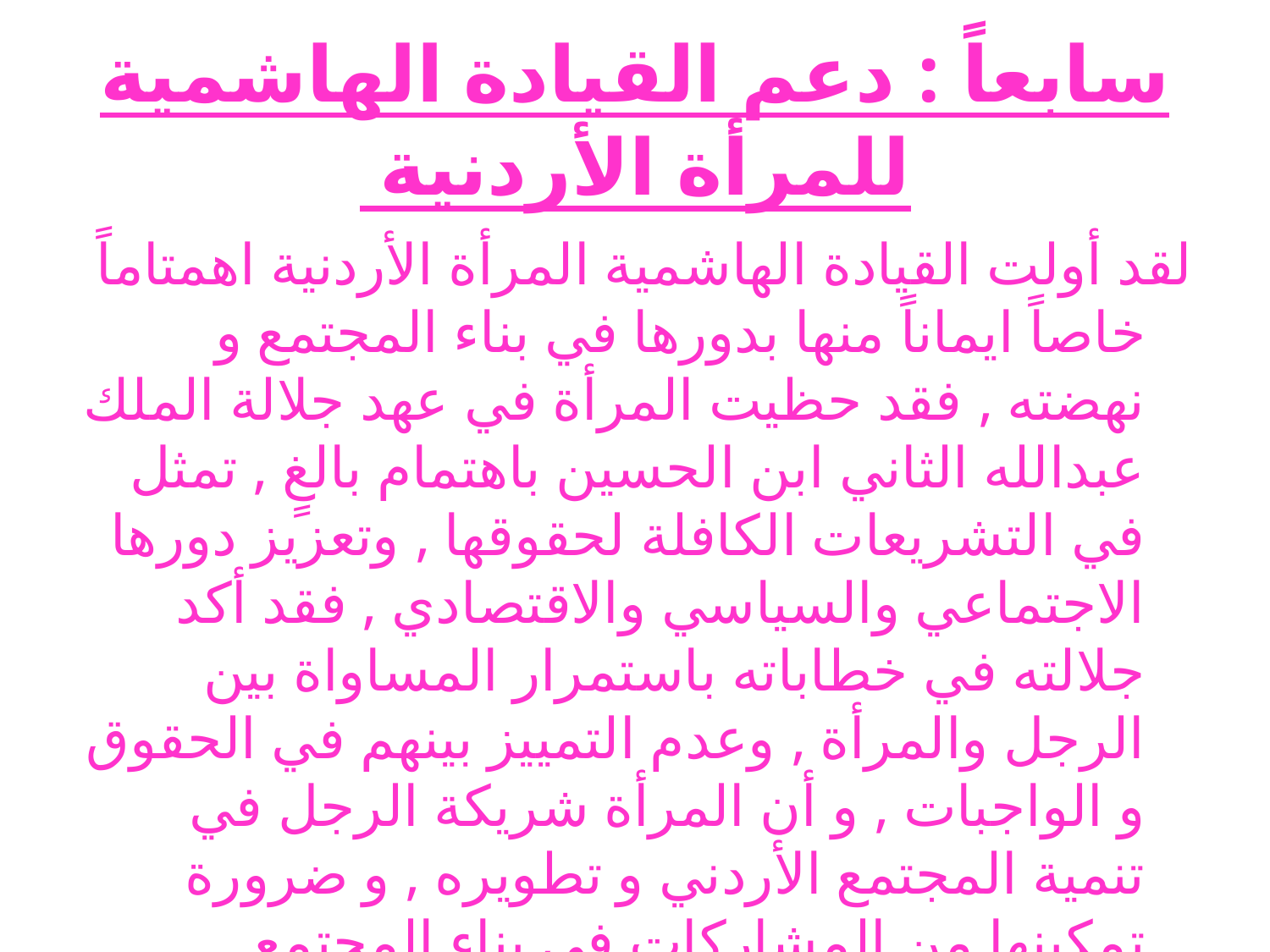

# سابعاً : دعم القيادة الهاشمية للمرأة الأردنية
لقد أولت القيادة الهاشمية المرأة الأردنية اهمتاماً خاصاً ايماناً منها بدورها في بناء المجتمع و نهضته , فقد حظيت المرأة في عهد جلالة الملك عبدالله الثاني ابن الحسين باهتمام بالغٍ , تمثل في التشريعات الكافلة لحقوقها , وتعزيز دورها الاجتماعي والسياسي والاقتصادي , فقد أكد جلالته في خطاباته باستمرار المساواة بين الرجل والمرأة , وعدم التمييز بينهم في الحقوق و الواجبات , و أن المرأة شريكة الرجل في تنمية المجتمع الأردني و تطويره , و ضرورة تمكينها من المشاركات في بناء المجتمع .